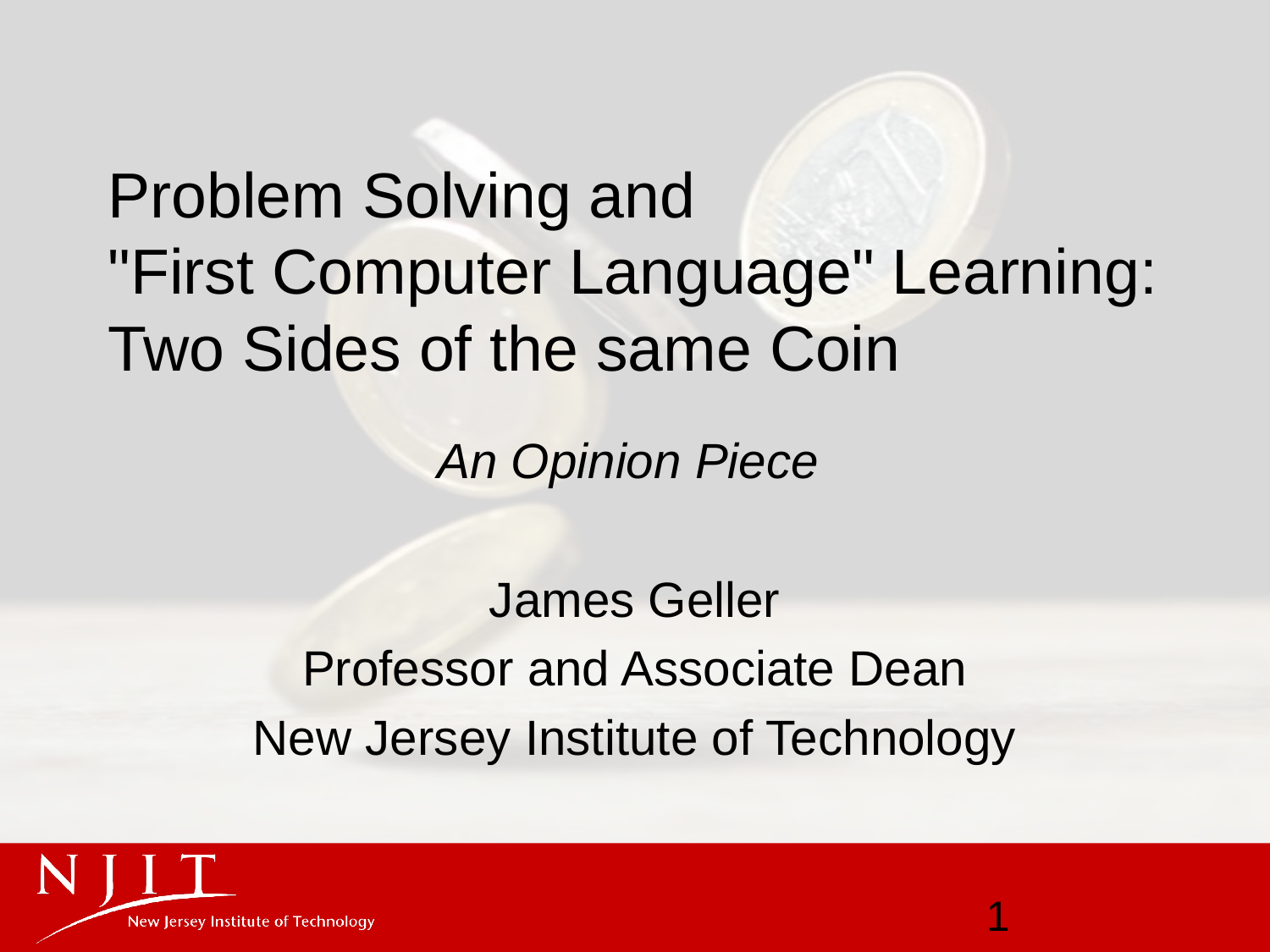

# Problem Solving and "First Computer Language" Learning: Two Sides of the same Coin
An Opinion Piece

James Geller
Professor and Associate Dean
New Jersey Institute of Technology
1